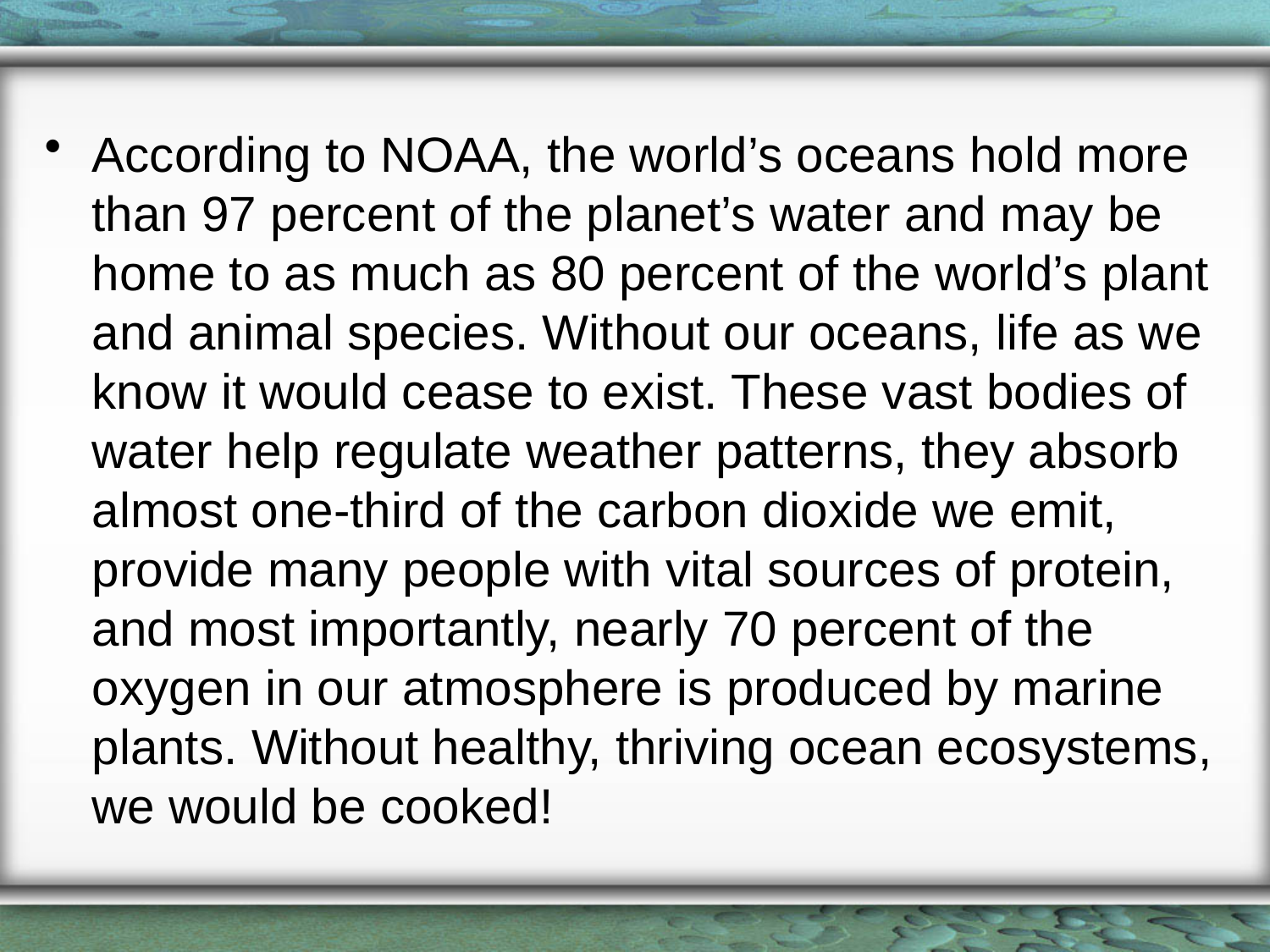

According to NOAA, the world’s oceans hold more than 97 percent of the planet’s water and may be home to as much as 80 percent of the world’s plant and animal species. Without our oceans, life as we know it would cease to exist. These vast bodies of water help regulate weather patterns, they absorb almost one-third of the carbon dioxide we emit, provide many people with vital sources of protein, and most importantly, nearly 70 percent of the oxygen in our atmosphere is produced by marine plants. Without healthy, thriving ocean ecosystems, we would be cooked!